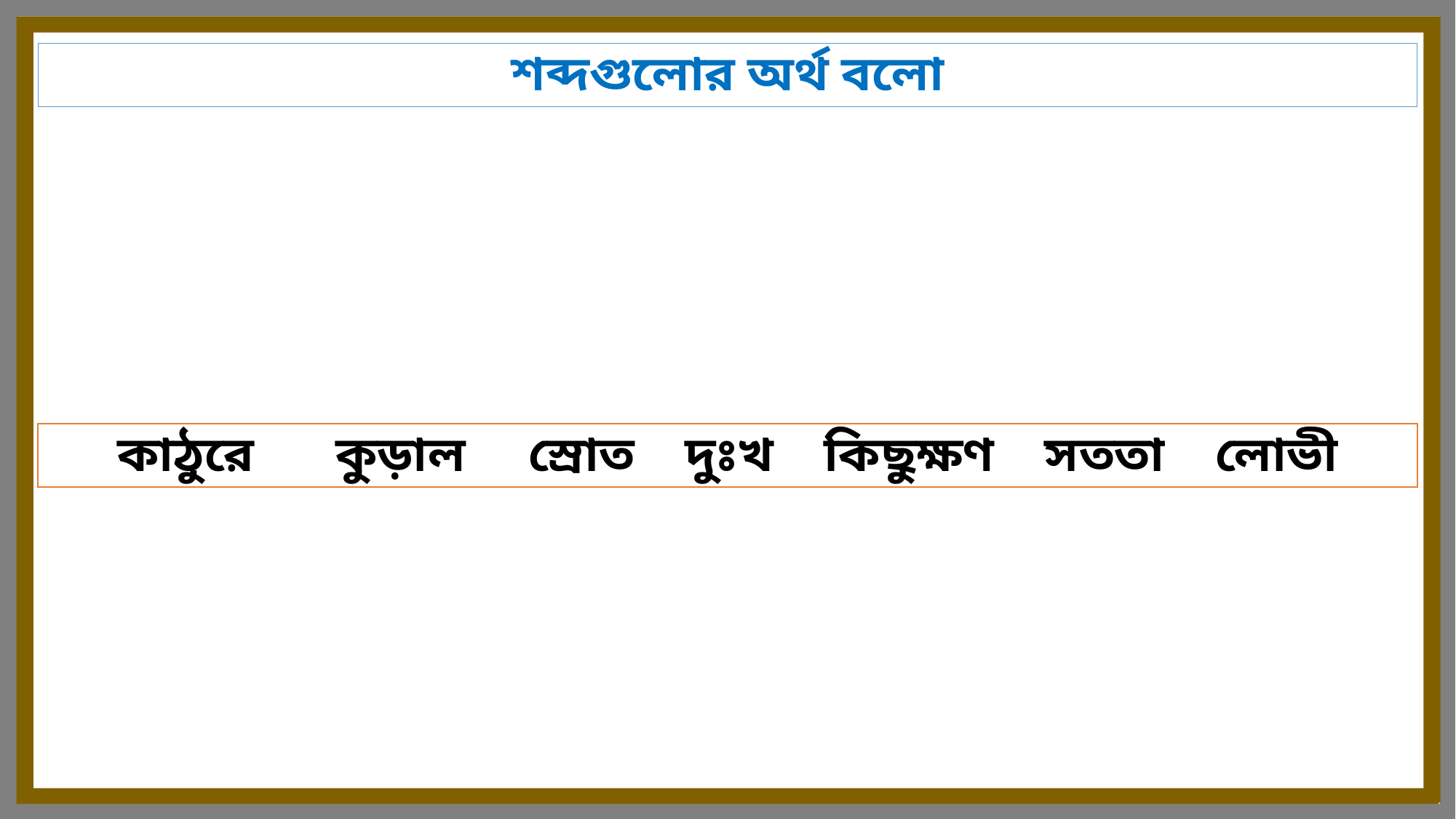

শব্দগুলোর অর্থ বলো
কাঠুরে 	কুড়াল     স্রোত    দুঃখ    কিছুক্ষণ    সততা    লোভী